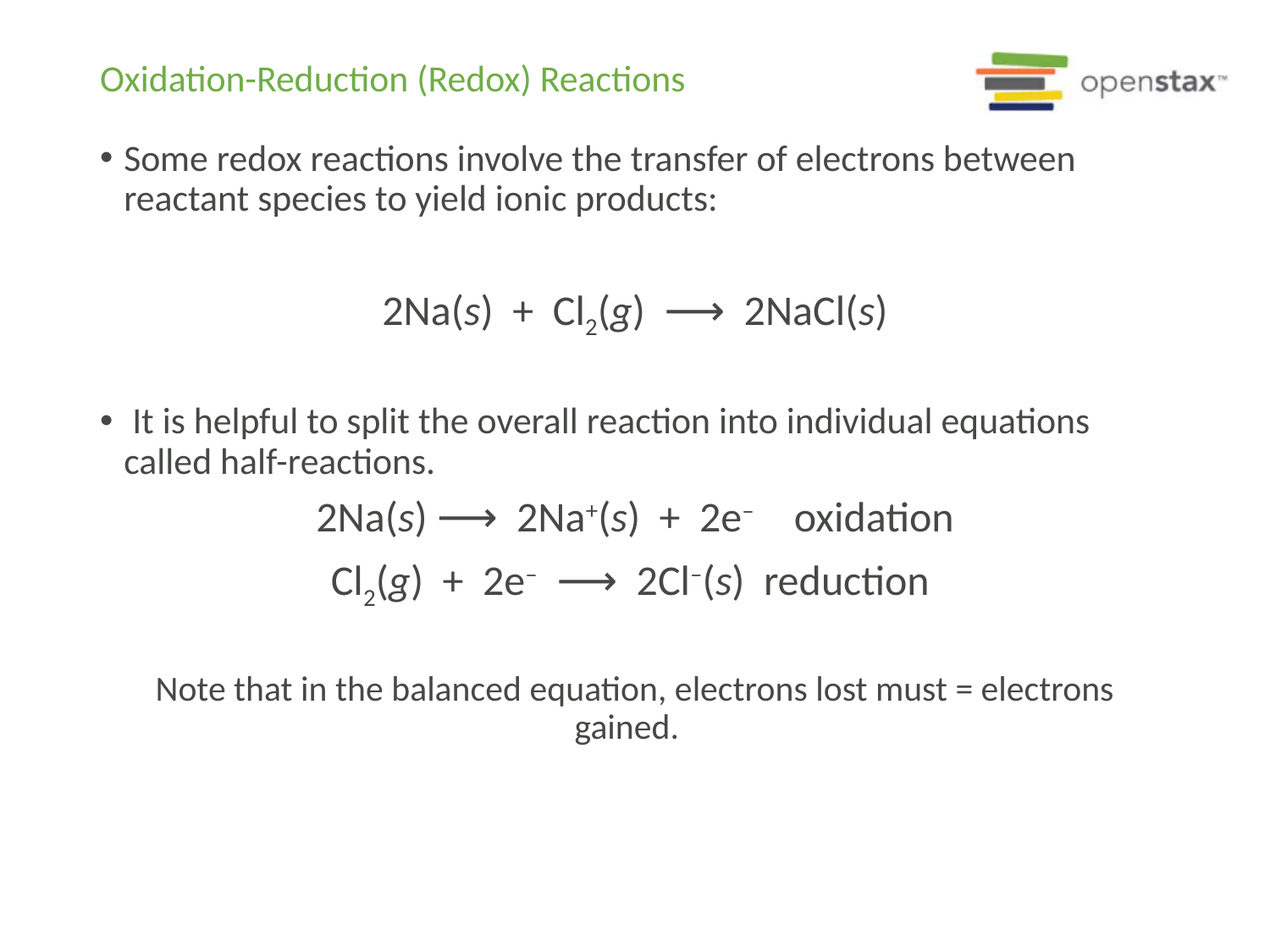

# Oxidation-Reduction (Redox) Reactions
Some redox reactions involve the transfer of electrons between reactant species to yield ionic products:

2Na(s)  +  Cl2(g)  ⟶  2NaCl(s)

 It is helpful to split the overall reaction into individual equations called half-reactions.
2Na(s) ⟶  2Na+(s)  +  2e–     oxidation
Cl2(g)  +  2e–  ⟶  2Cl–(s)  reduction

Note that in the balanced equation, electrons lost must = electrons gained.